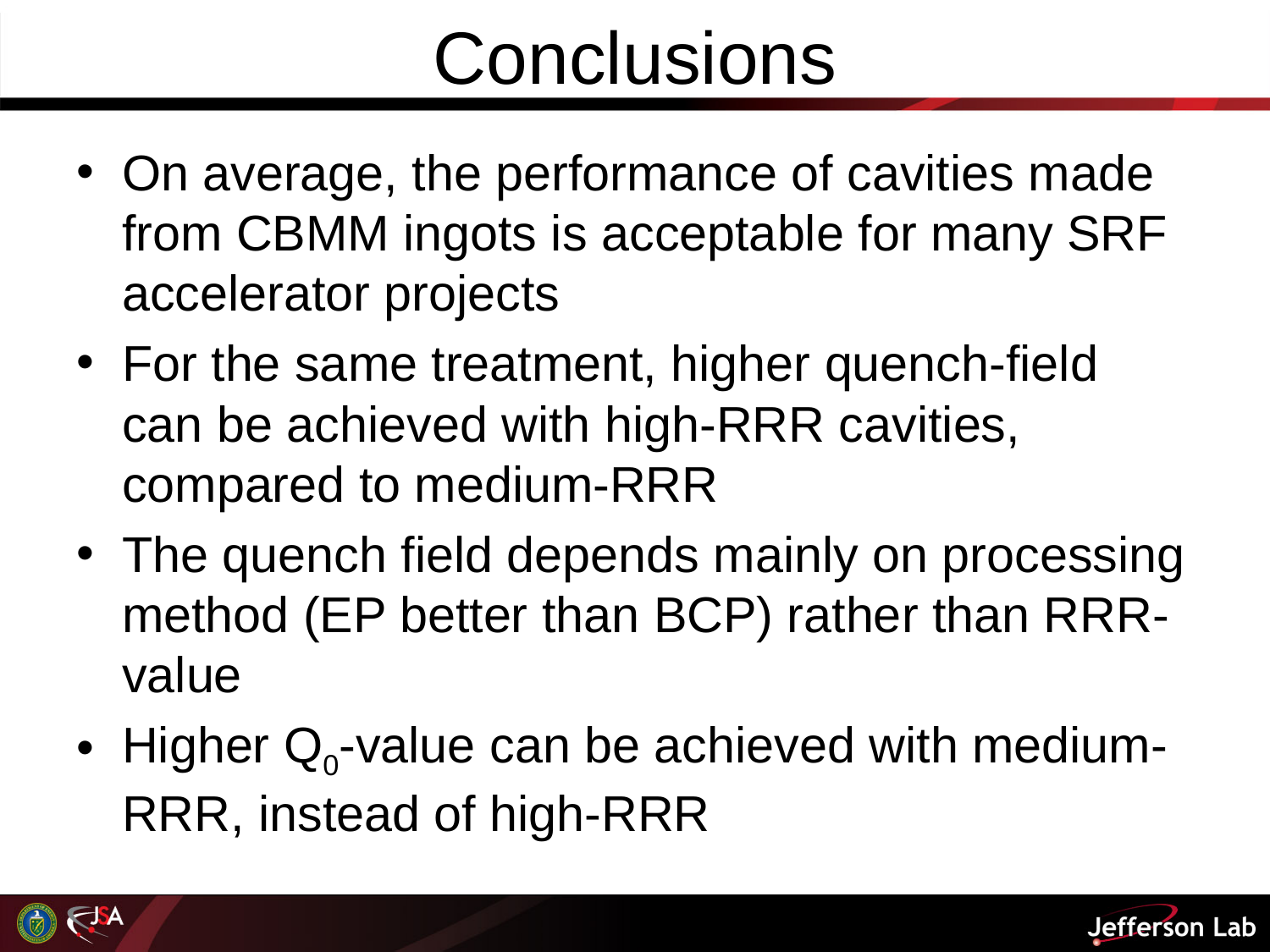

# Conclusions
On average, the performance of cavities made from CBMM ingots is acceptable for many SRF accelerator projects
For the same treatment, higher quench-field can be achieved with high-RRR cavities, compared to medium-RRR
The quench field depends mainly on processing method (EP better than BCP) rather than RRR-value
Higher Q0-value can be achieved with medium-RRR, instead of high-RRR